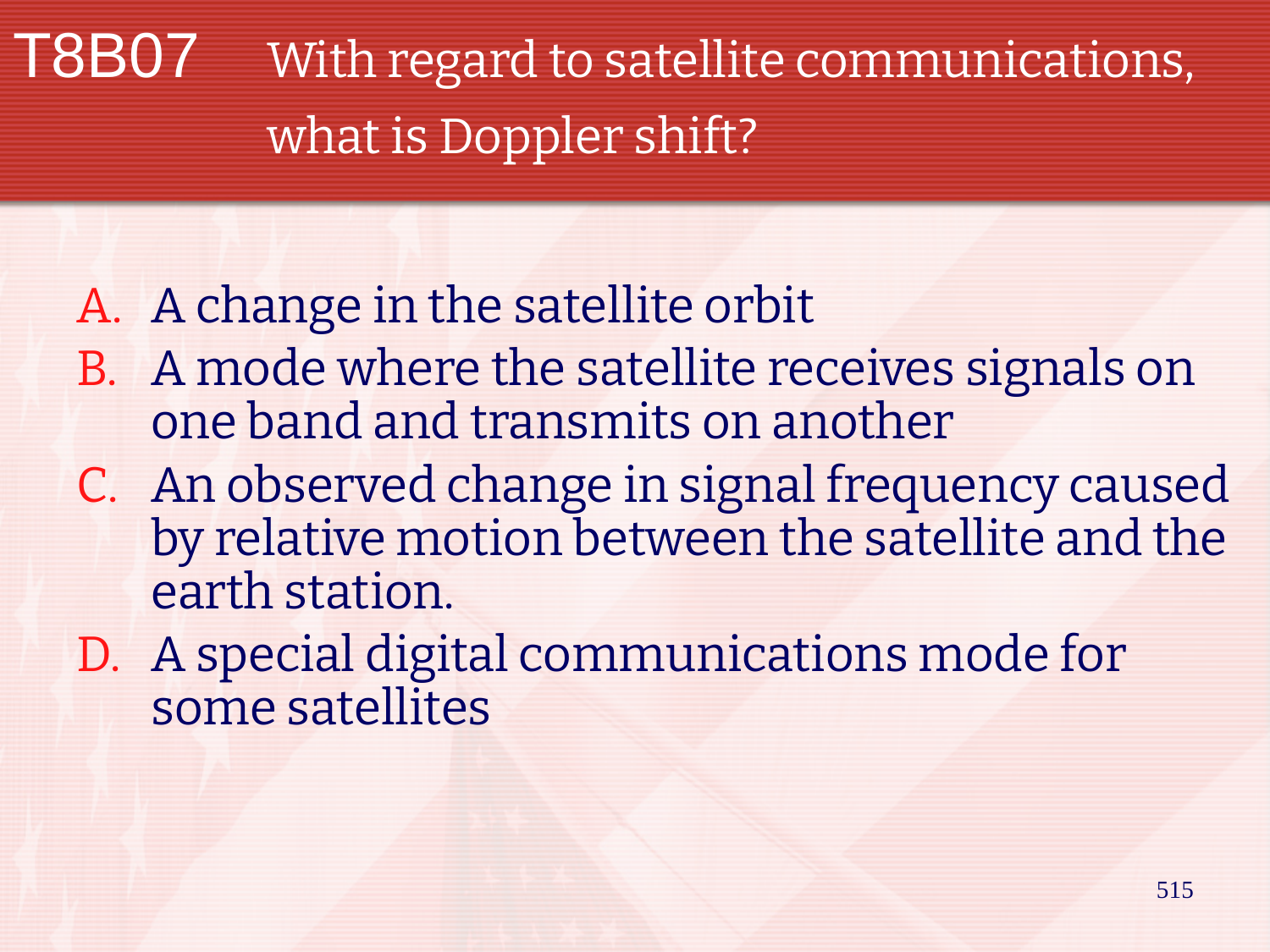

# T8B07		With regard to satellite communications, 		what is Doppler shift?
A change in the satellite orbit
A mode where the satellite receives signals on one band and transmits on another
An observed change in signal frequency caused by relative motion between the satellite and the earth station.
A special digital communications mode for some satellites
515